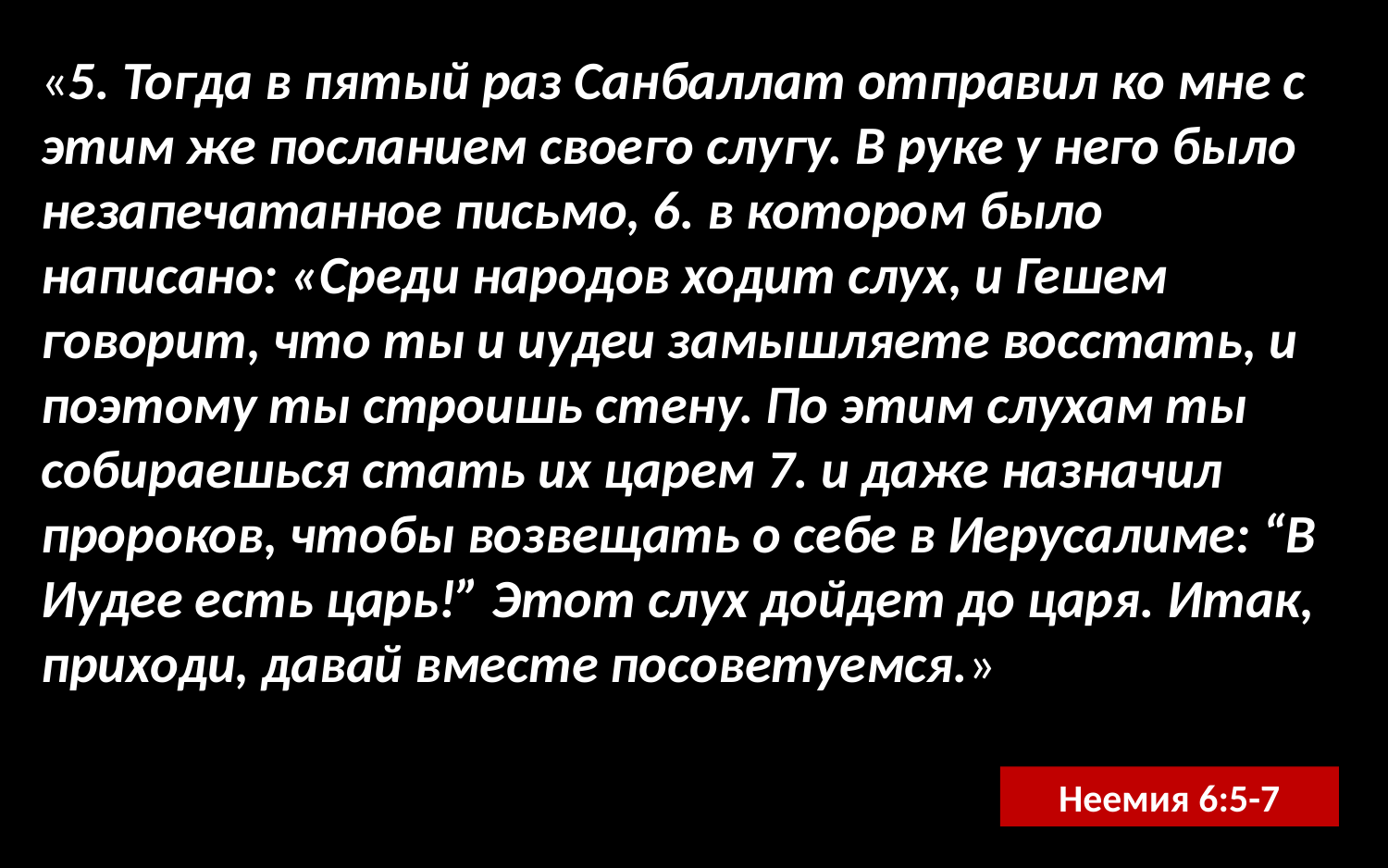

«5. Тогда в пятый раз Санбаллат отправил ко мне с этим же посланием своего слугу. В руке у него было незапечатанное письмо, 6. в котором было написано: «Среди народов ходит слух, и Гешем говорит, что ты и иудеи замышляете восстать, и поэтому ты строишь стену. По этим слухам ты собираешься стать их царем 7. и даже назначил пророков, чтобы возвещать о себе в Иерусалиме: “В Иудее есть царь!” Этот слух дойдет до царя. Итак, приходи, давай вместе посоветуемся.»
Неемия 6:5-7